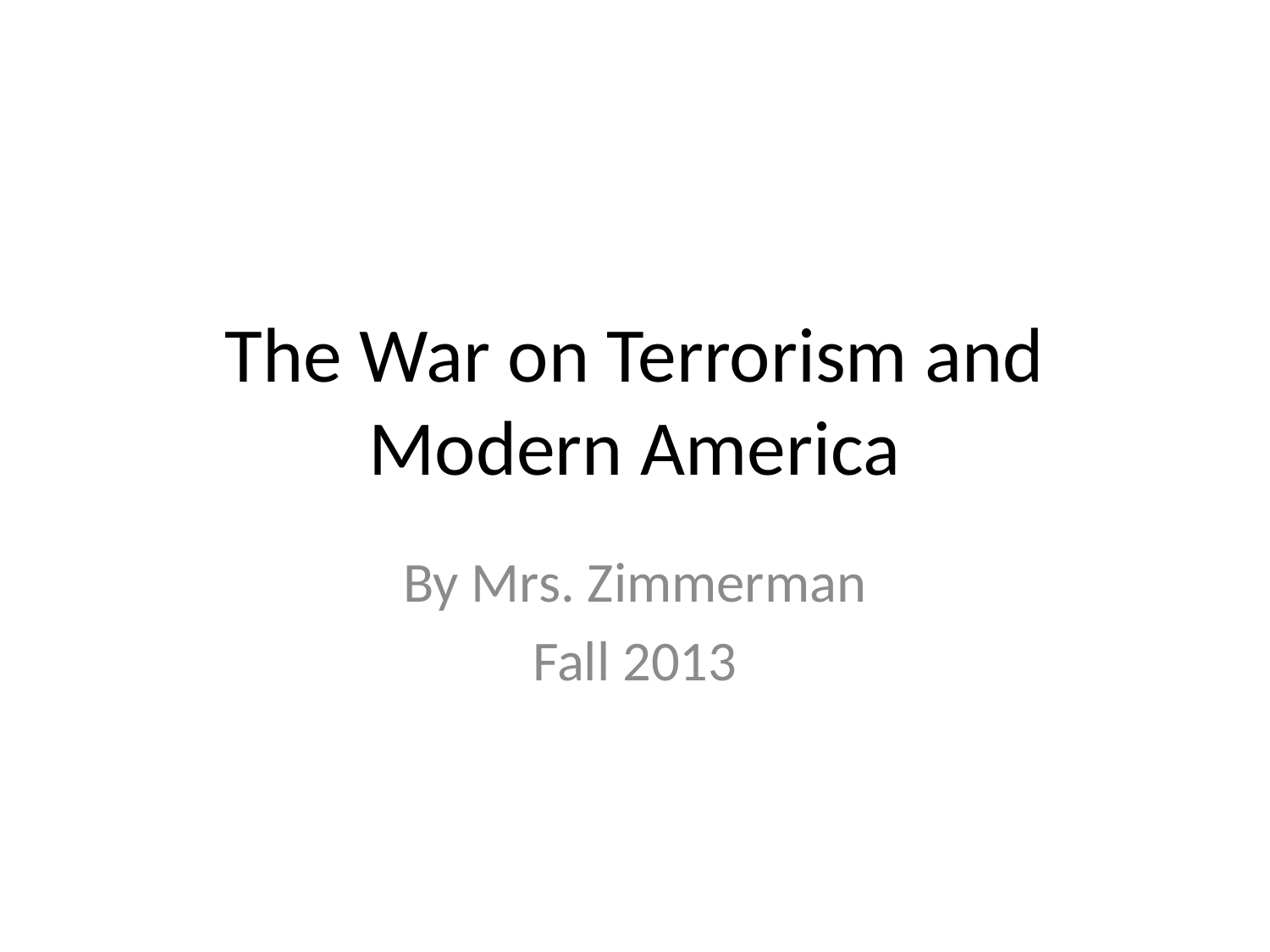

# The War on Terrorism and Modern America
By Mrs. Zimmerman
Fall 2013